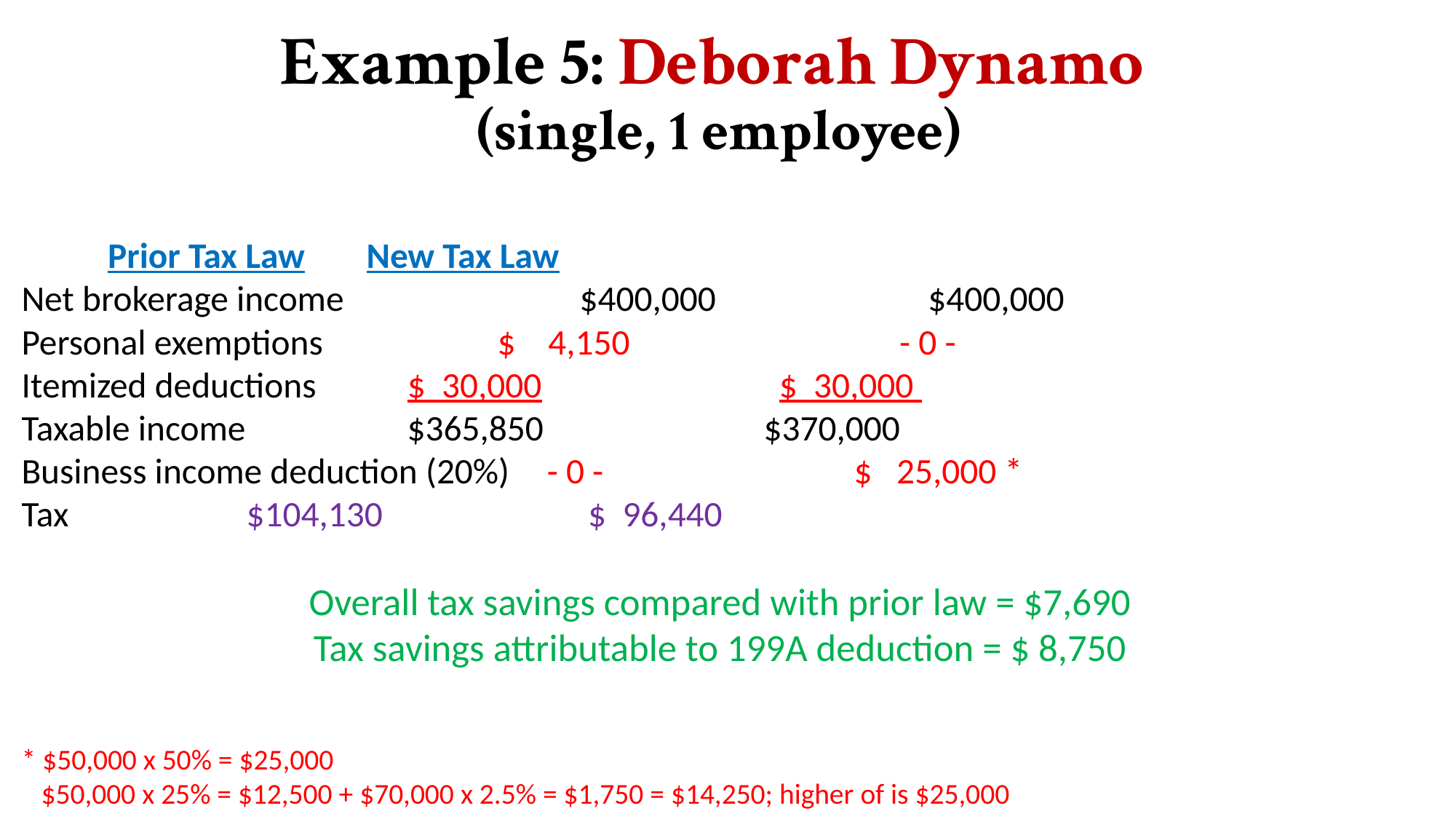

# Example 5: Deborah Dynamo (single, 1 employee)

						Prior Tax Law		New Tax Law
Net brokerage income	   	      	     $400,000		                $400,000
Personal exemptions 		                $    4,150		                       - 0 -
Itemized deductions			     $  30,000                             $  30,000
Taxable income			      	     $365,850		                 $370,000
Business income deduction (20%) 		 - 0 - 	                            $   25,000 *
Tax					                 $104,130  		      $  96,440

Overall tax savings compared with prior law = $7,690
Tax savings attributable to 199A deduction = $ 8,750

* $50,000 x 50% = $25,000
   $50,000 x 25% = $12,500 + $70,000 x 2.5% = $1,750 = $14,250; higher of is $25,000